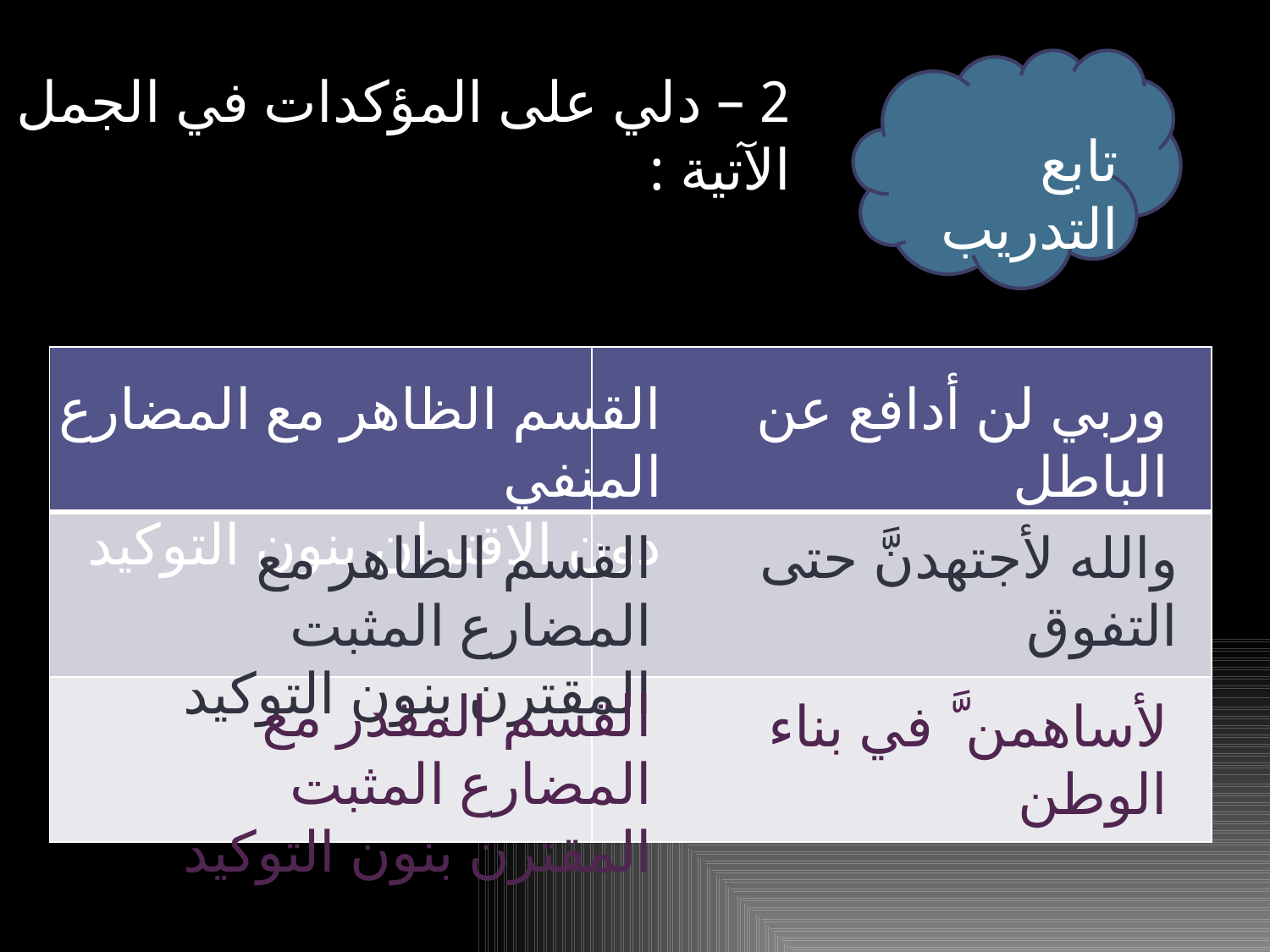

2 – دلي على المؤكدات في الجمل الآتية :
تابع التدريب
|  |  |
| --- | --- |
|  |  |
|  |  |
القسم الظاهر مع المضارع المنفي
دون الاقتران بنون التوكيد
وربي لن أدافع عن الباطل
القسم الظاهر مع المضارع المثبت
المقترن بنون التوكيد

والله لأجتهدنَّ حتى التفوق
القسم المقدر مع المضارع المثبت
المقترن بنون التوكيد
لأساهمن َّ في بناء الوطن